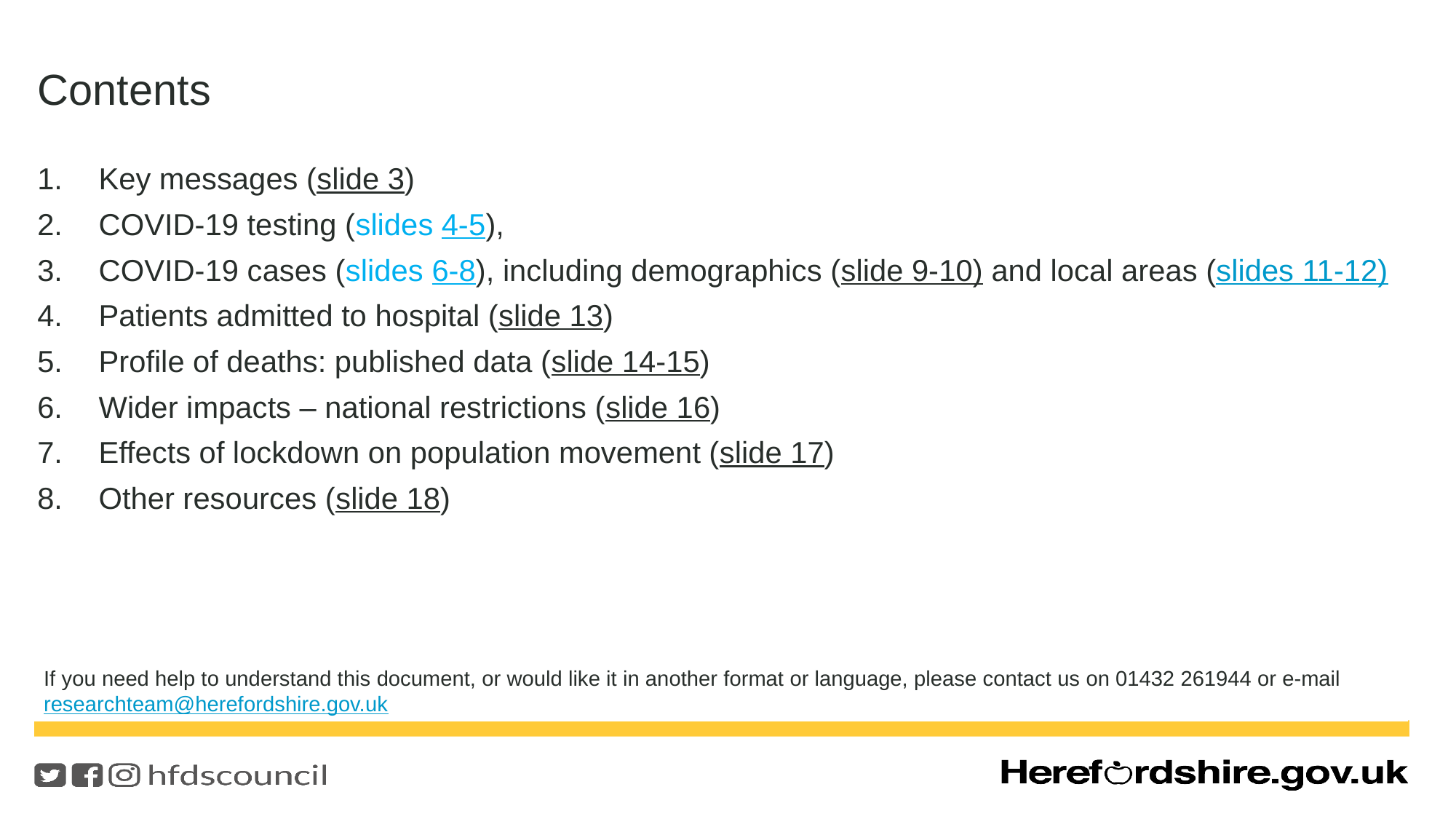

# Contents
Key messages (slide 3)
COVID-19 testing (slides 4-5),
COVID-19 cases (slides 6-8), including demographics (slide 9-10) and local areas (slides 11-12)
Patients admitted to hospital (slide 13)
Profile of deaths: published data (slide 14-15)
Wider impacts – national restrictions (slide 16)
Effects of lockdown on population movement (slide 17)
Other resources (slide 18)

If you need help to understand this document, or would like it in another format or language, please contact us on 01432 261944 or e-mail researchteam@herefordshire.gov.uk